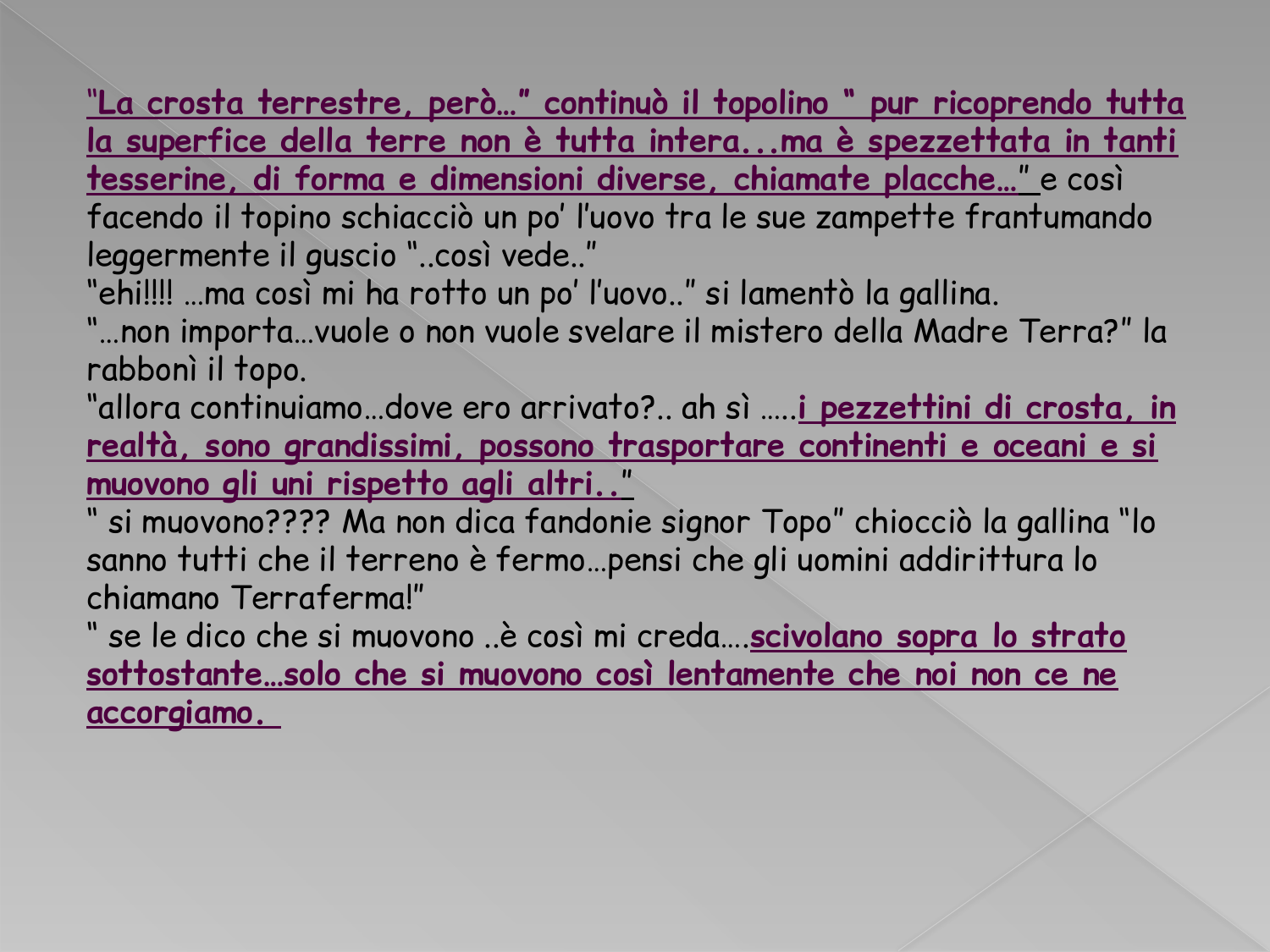

“La crosta terrestre, però…” continuò il topolino “ pur ricoprendo tutta la superfice della terre non è tutta intera...ma è spezzettata in tanti tesserine, di forma e dimensioni diverse, chiamate placche…” e così facendo il topino schiacciò un po’ l’uovo tra le sue zampette frantumando leggermente il guscio “..così vede..”
“ehi!!!! …ma così mi ha rotto un po’ l’uovo..” si lamentò la gallina.
“…non importa…vuole o non vuole svelare il mistero della Madre Terra?” la rabbonì il topo.
“allora continuiamo…dove ero arrivato?.. ah sì …..i pezzettini di crosta, in realtà, sono grandissimi, possono trasportare continenti e oceani e si muovono gli uni rispetto agli altri..”
“ si muovono???? Ma non dica fandonie signor Topo” chiocciò la gallina “lo sanno tutti che il terreno è fermo…pensi che gli uomini addirittura lo chiamano Terraferma!”
“ se le dico che si muovono ..è così mi creda….scivolano sopra lo strato sottostante…solo che si muovono così lentamente che noi non ce ne accorgiamo.